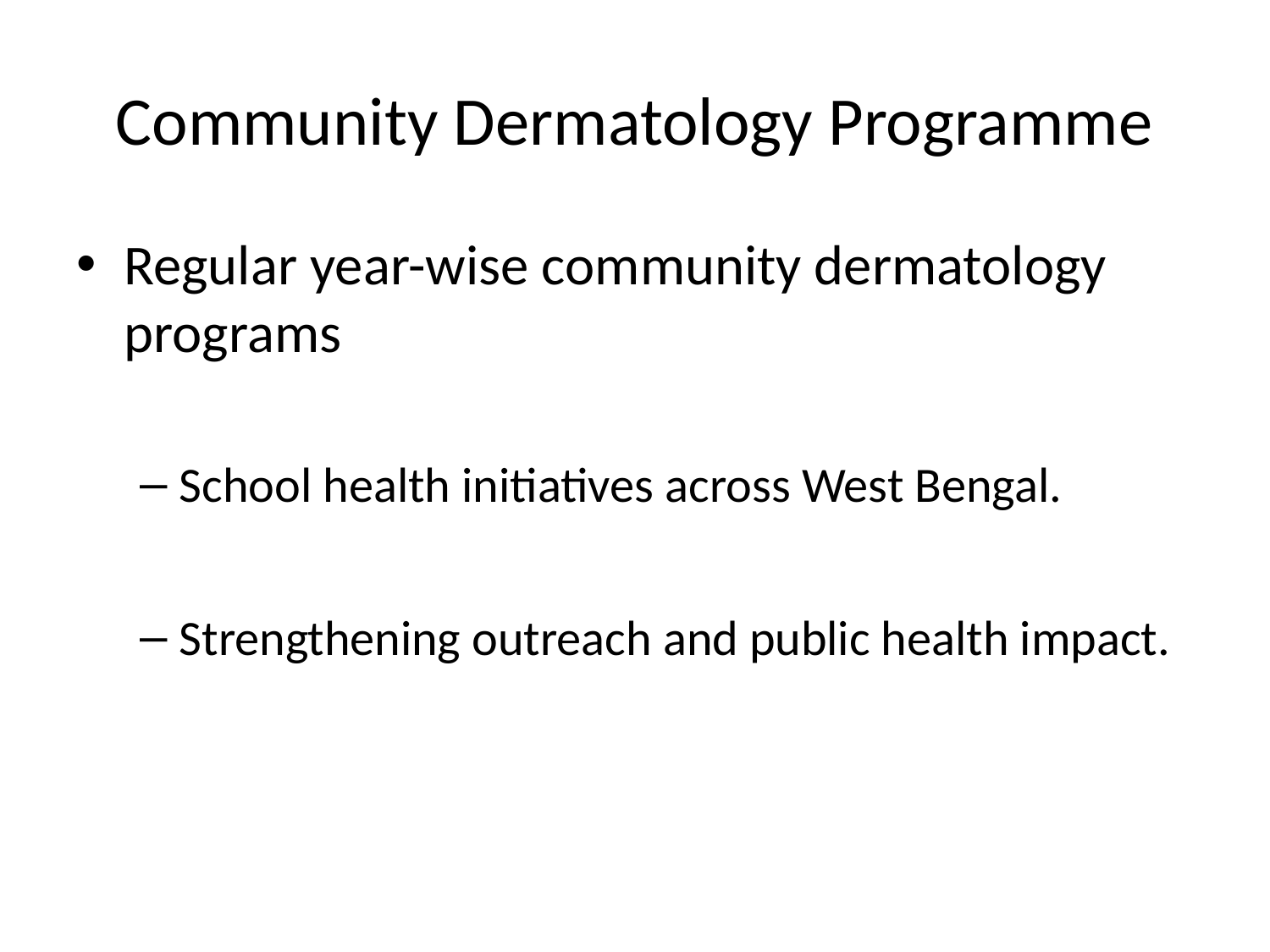

# Community Dermatology Programme
Regular year-wise community dermatology programs

School health initiatives across West Bengal.

Strengthening outreach and public health impact.